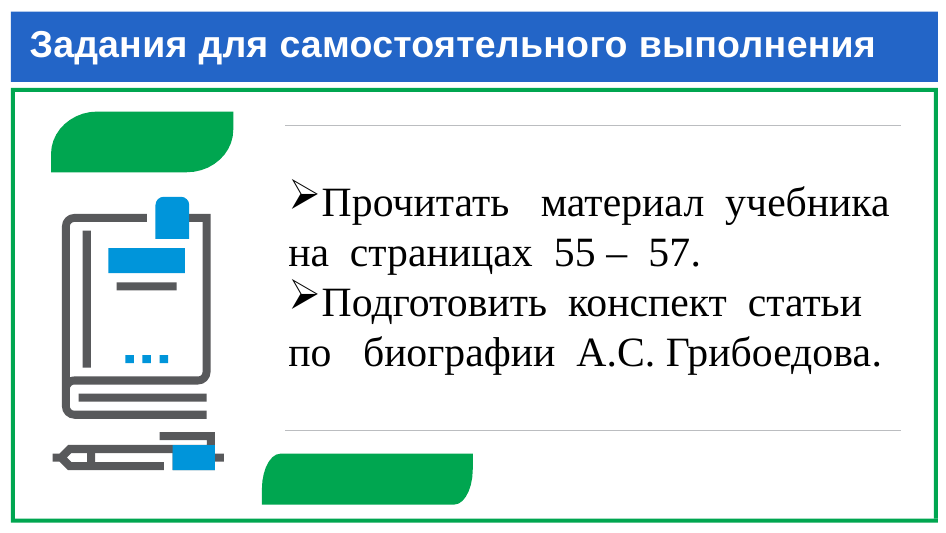

# Задания для самостоятельного выполнения

Прочитать   материал  учебника  на  страницах  55 –  57.
Подготовить  конспект  статьи по   биографии  А.С. Грибоедова.